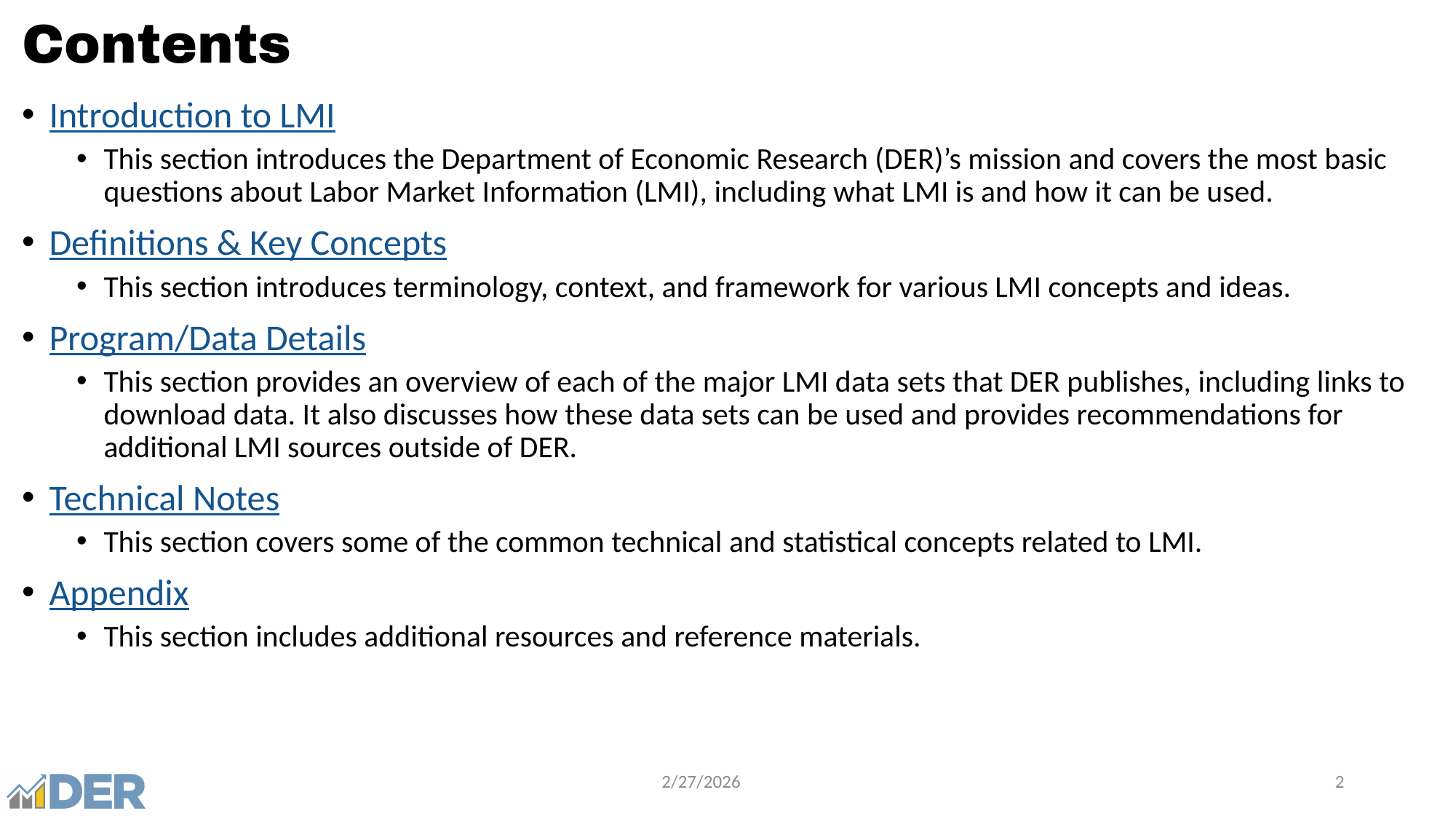

# Contents
Introduction to LMI
This section introduces the Department of Economic Research (DER)’s mission and covers the most basic questions about Labor Market Information (LMI), including what LMI is and how it can be used.
Definitions & Key Concepts
This section introduces terminology, context, and framework for various LMI concepts and ideas.
Program/Data Details
This section provides an overview of each of the major LMI data sets that DER publishes, including links to download data. It also discusses how these data sets can be used and provides recommendations for additional LMI sources outside of DER.
Technical Notes
This section covers some of the common technical and statistical concepts related to LMI.
Appendix
This section includes additional resources and reference materials.

2/27/2026
2